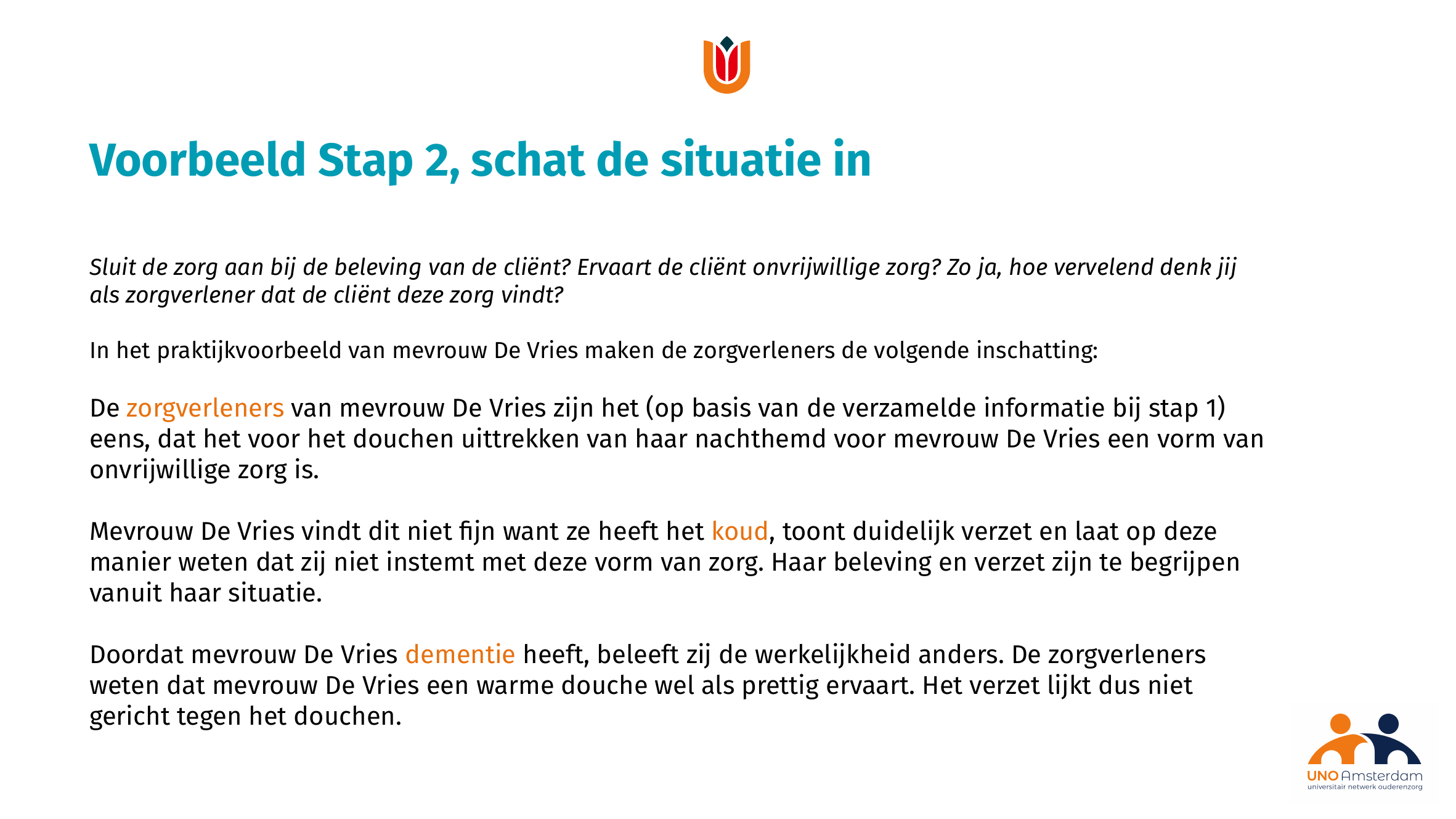

Voorbeeld Stap 2, schat de situatie in
Sluit de zorg aan bij de beleving van de cliënt? Ervaart de cliënt onvrijwillige zorg? Zo ja, hoe vervelend denk jij als zorgverlener dat de cliënt deze zorg vindt?

In het praktijkvoorbeeld van mevrouw De Vries maken de zorgverleners de volgende inschatting:

De zorgverleners van mevrouw De Vries zijn het (op basis van de verzamelde informatie bij stap 1) eens, dat het voor het douchen uittrekken van haar nachthemd voor mevrouw De Vries een vorm van onvrijwillige zorg is.

Mevrouw De Vries vindt dit niet fijn want ze heeft het koud, toont duidelijk verzet en laat op deze manier weten dat zij niet instemt met deze vorm van zorg. Haar beleving en verzet zijn te begrijpen vanuit haar situatie.

Doordat mevrouw De Vries dementie heeft, beleeft zij de werkelijkheid anders. De zorgverleners weten dat mevrouw De Vries een warme douche wel als prettig ervaart. Het verzet lijkt dus niet gericht tegen het douchen.